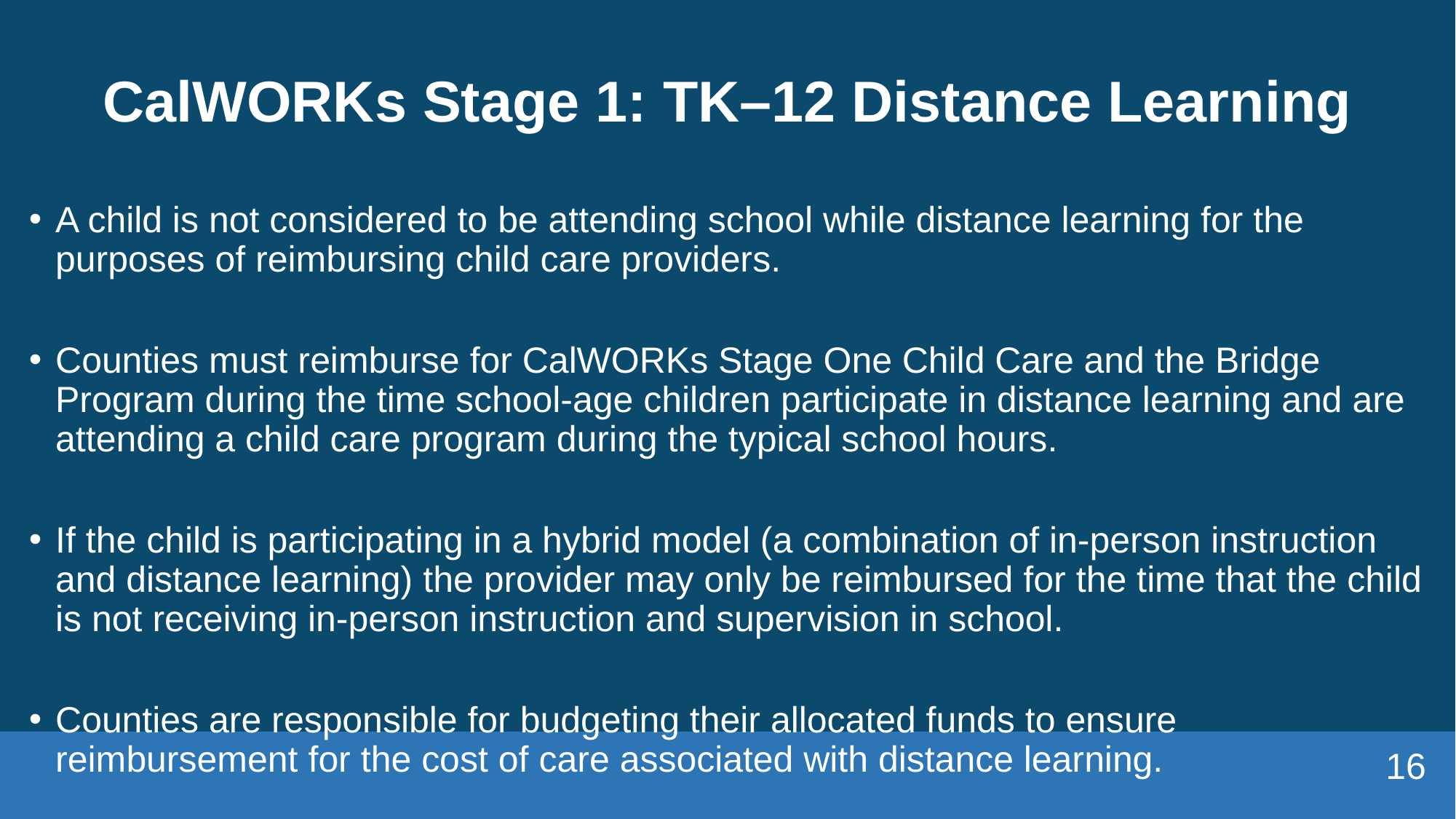

# CalWORKs Stage 1: TK–12 Distance Learning
A child is not considered to be attending school while distance learning for the purposes of reimbursing child care providers.

Counties must reimburse for CalWORKs Stage One Child Care and the Bridge Program during the time school-age children participate in distance learning and are attending a child care program during the typical school hours.

If the child is participating in a hybrid model (a combination of in-person instruction and distance learning) the provider may only be reimbursed for the time that the child is not receiving in-person instruction and supervision in school.

Counties are responsible for budgeting their allocated funds to ensure reimbursement for the cost of care associated with distance learning.

16